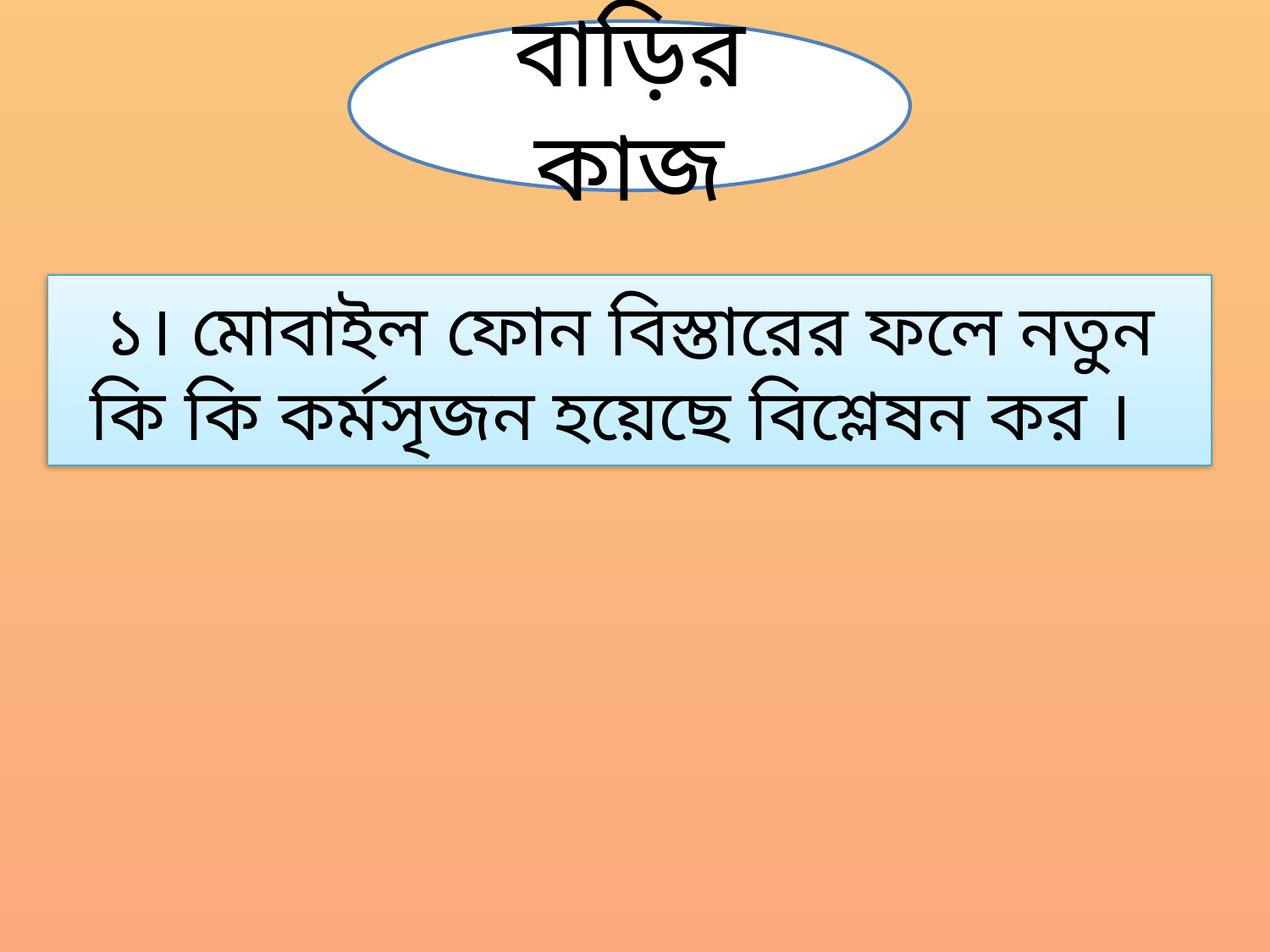

বাড়ির কাজ
১। মোবাইল ফোন বিস্তারের ফলে নতুন কি কি কর্মসৃজন হয়েছে বিশ্লেষন কর ।